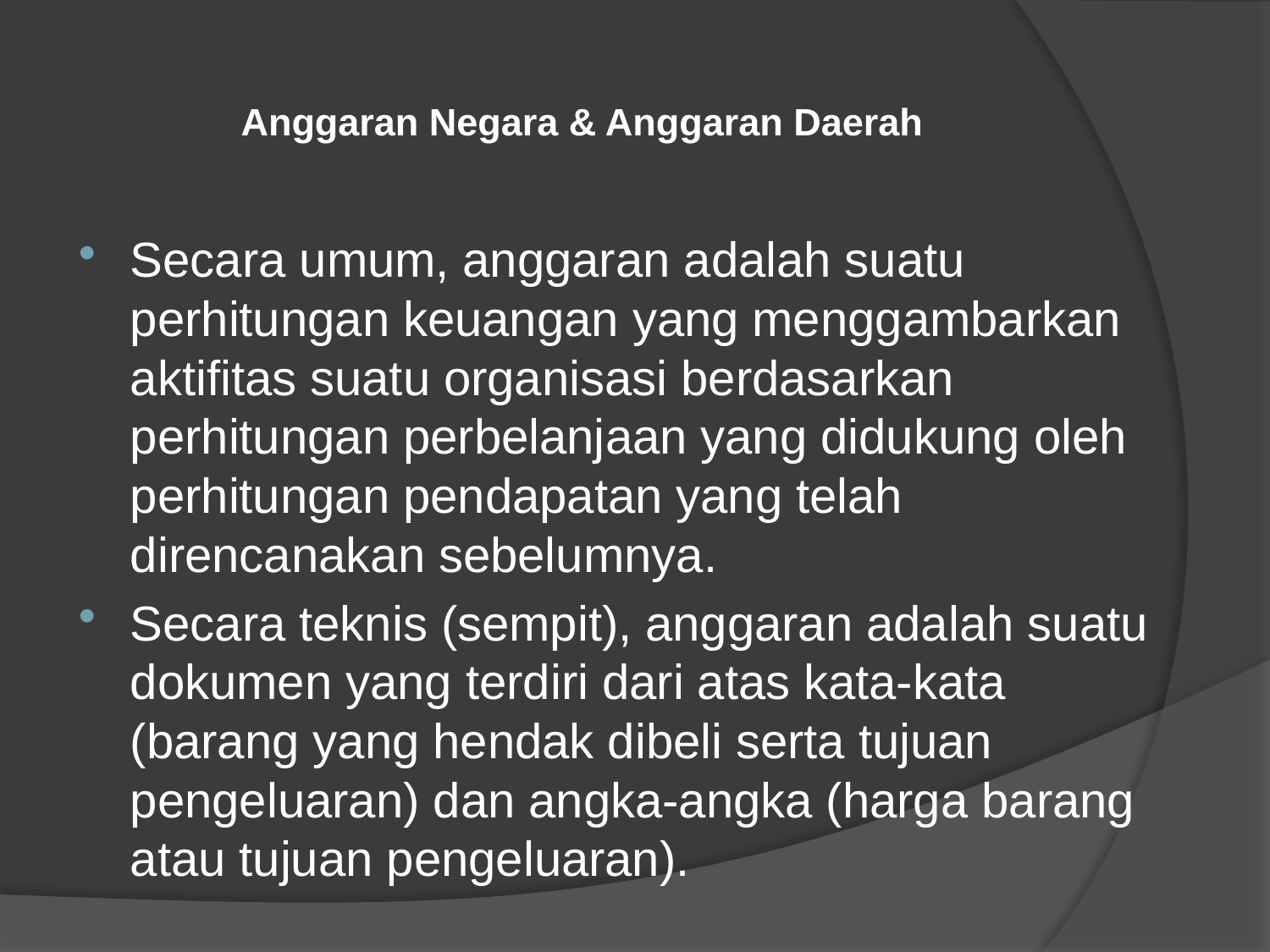

# Anggaran Negara & Anggaran Daerah
Secara umum, anggaran adalah suatu perhitungan keuangan yang menggambarkan aktifitas suatu organisasi berdasarkan perhitungan perbelanjaan yang didukung oleh perhitungan pendapatan yang telah direncanakan sebelumnya.
Secara teknis (sempit), anggaran adalah suatu dokumen yang terdiri dari atas kata-kata (barang yang hendak dibeli serta tujuan pengeluaran) dan angka-angka (harga barang atau tujuan pengeluaran).